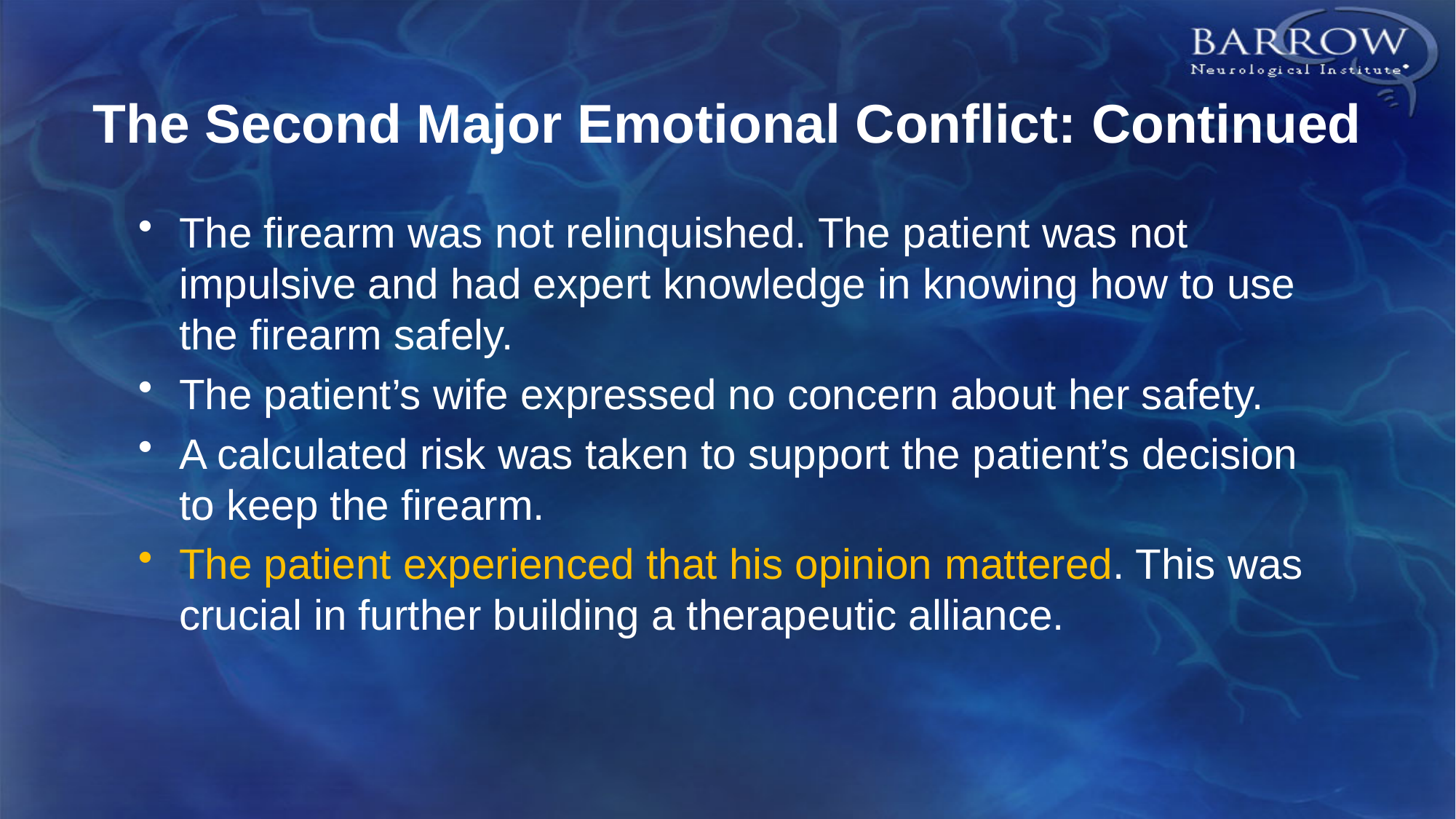

# The Second Major Emotional Conflict: Continued
The firearm was not relinquished. The patient was not impulsive and had expert knowledge in knowing how to use the firearm safely.
The patient’s wife expressed no concern about her safety.
A calculated risk was taken to support the patient’s decision to keep the firearm.
The patient experienced that his opinion mattered. This was crucial in further building a therapeutic alliance.